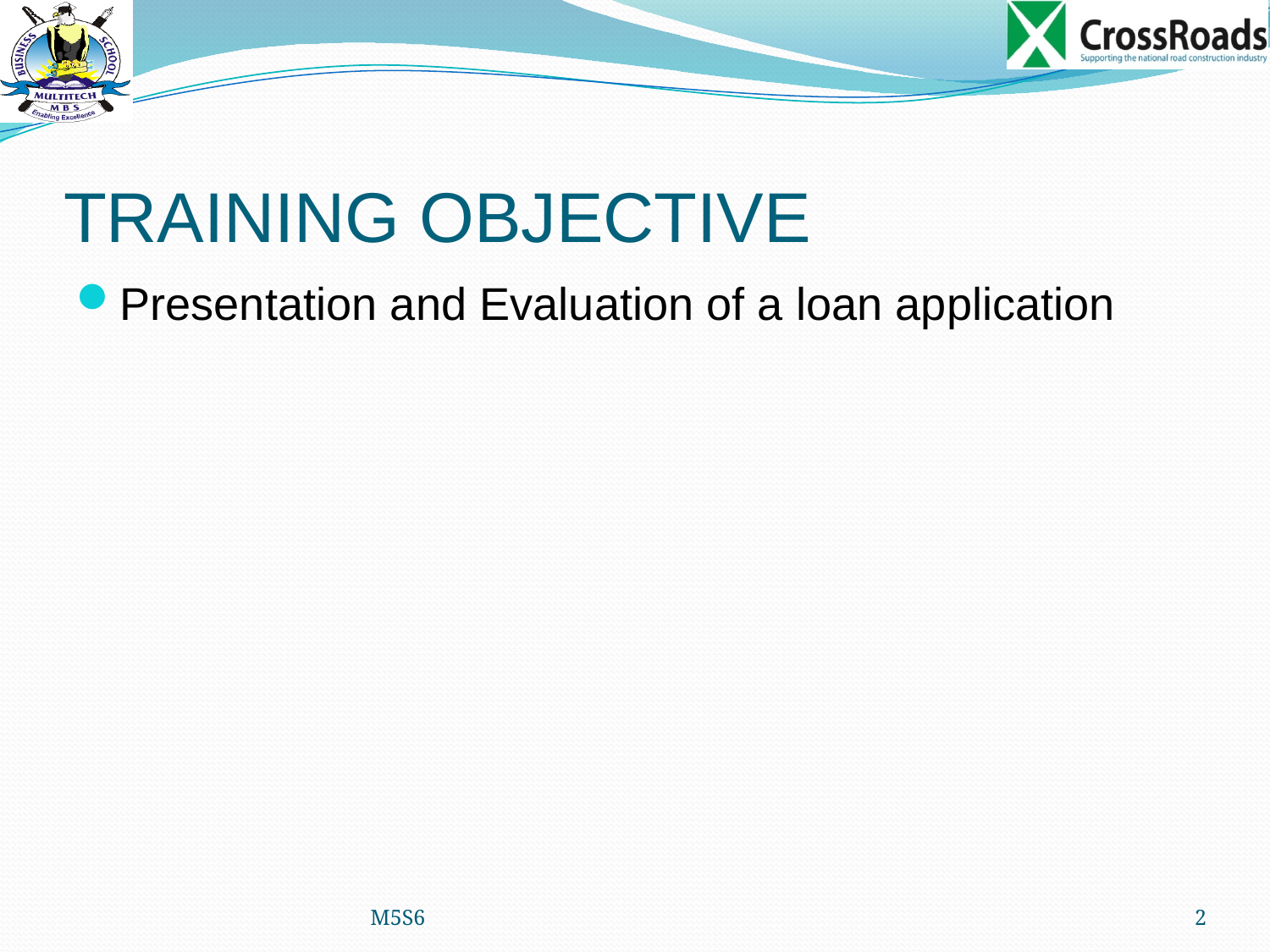

# TRAINING OBJECTIVE
Presentation and Evaluation of a loan application
M5S6
2